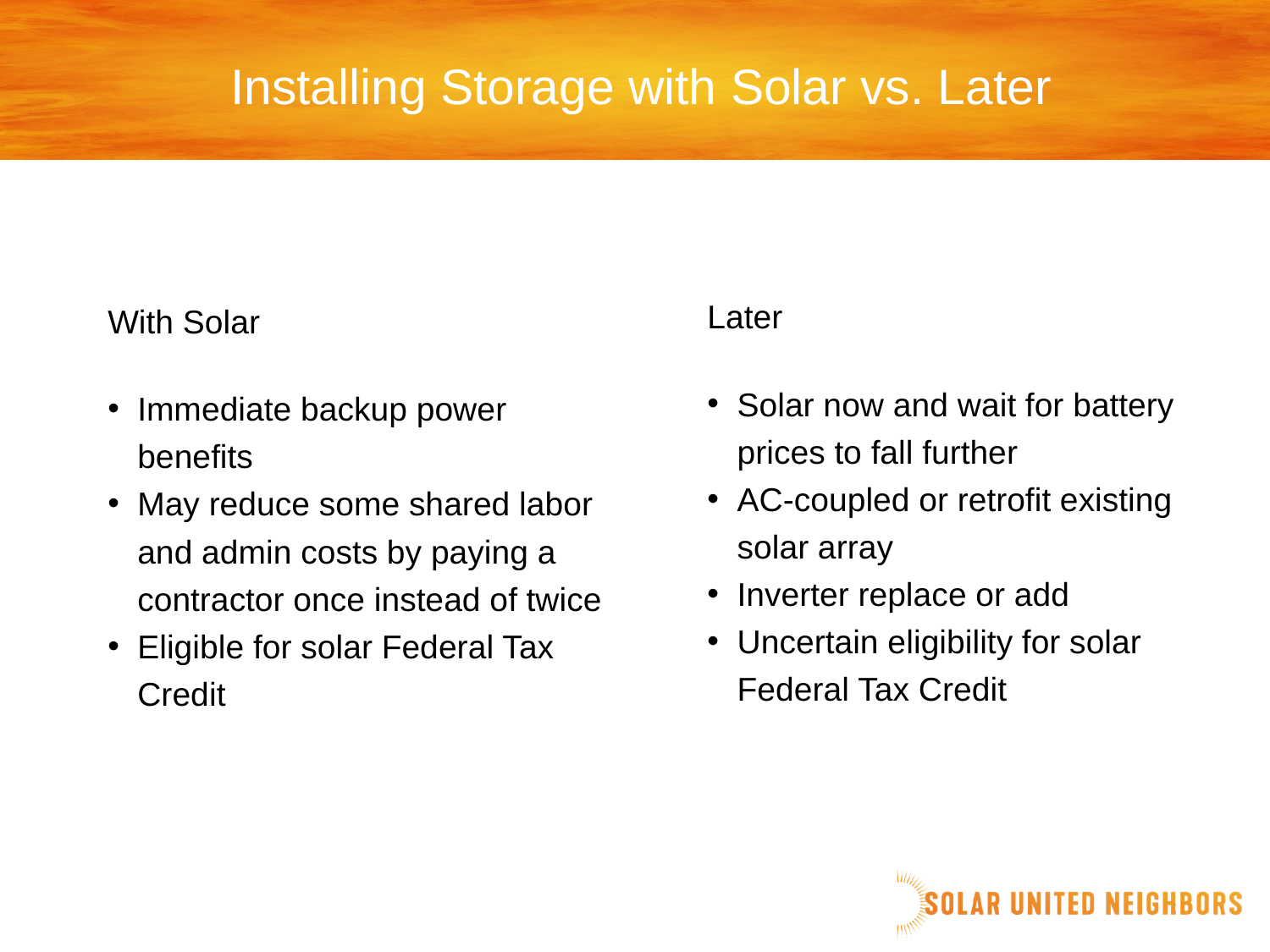

Installing Storage with Solar vs. Later

Later

Solar now and wait for battery prices to fall further
AC-coupled or retrofit existing solar array
Inverter replace or add
Uncertain eligibility for solar Federal Tax Credit
With Solar

Immediate backup power benefits
May reduce some shared labor and admin costs by paying a contractor once instead of twice
Eligible for solar Federal Tax Credit